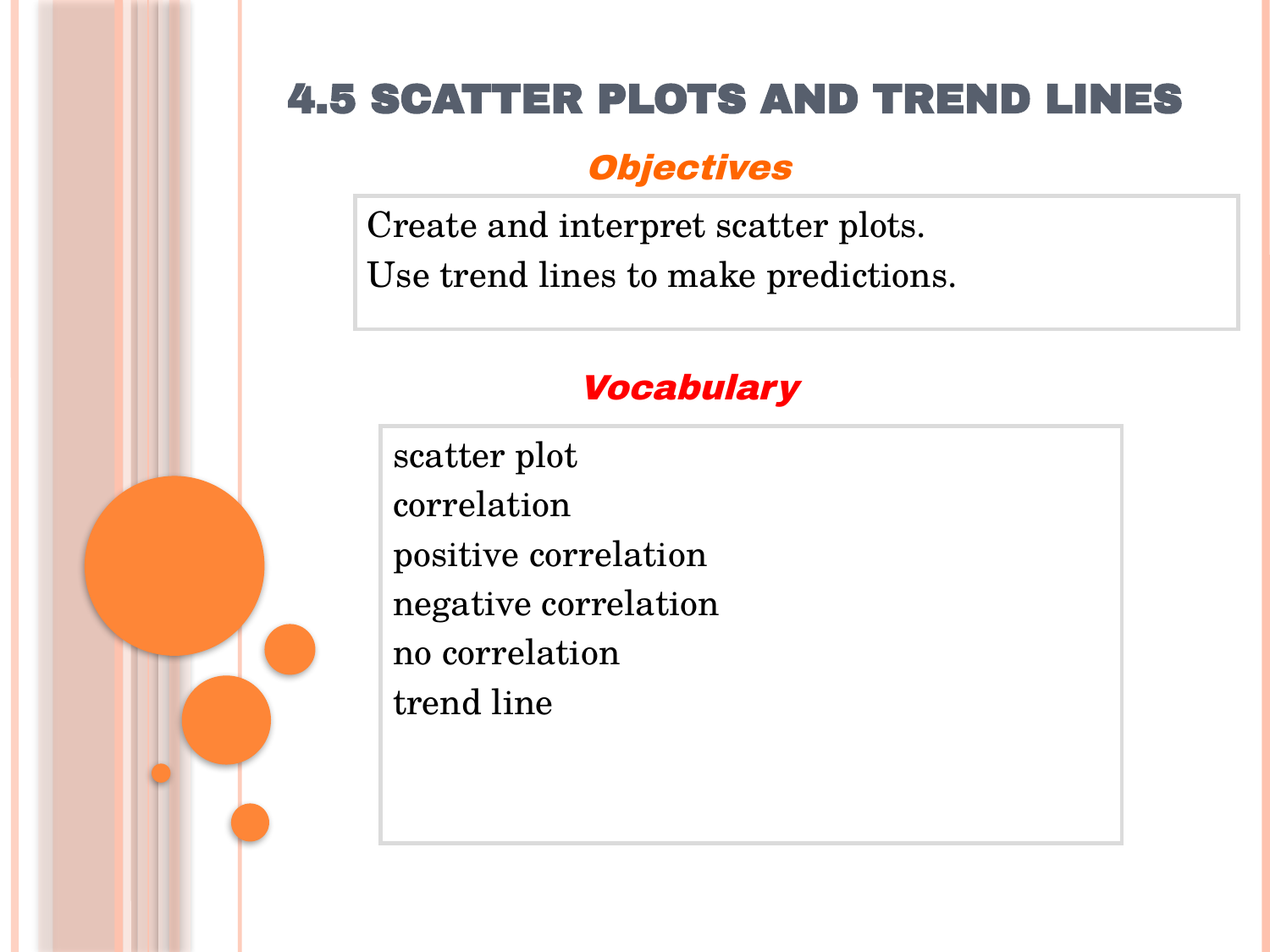

# 4.5 Scatter Plots and Trend Lines
Objectives
Create and interpret scatter plots.
Use trend lines to make predictions.

Vocabulary
scatter plot
correlation
positive correlation
negative correlation
no correlation
trend line